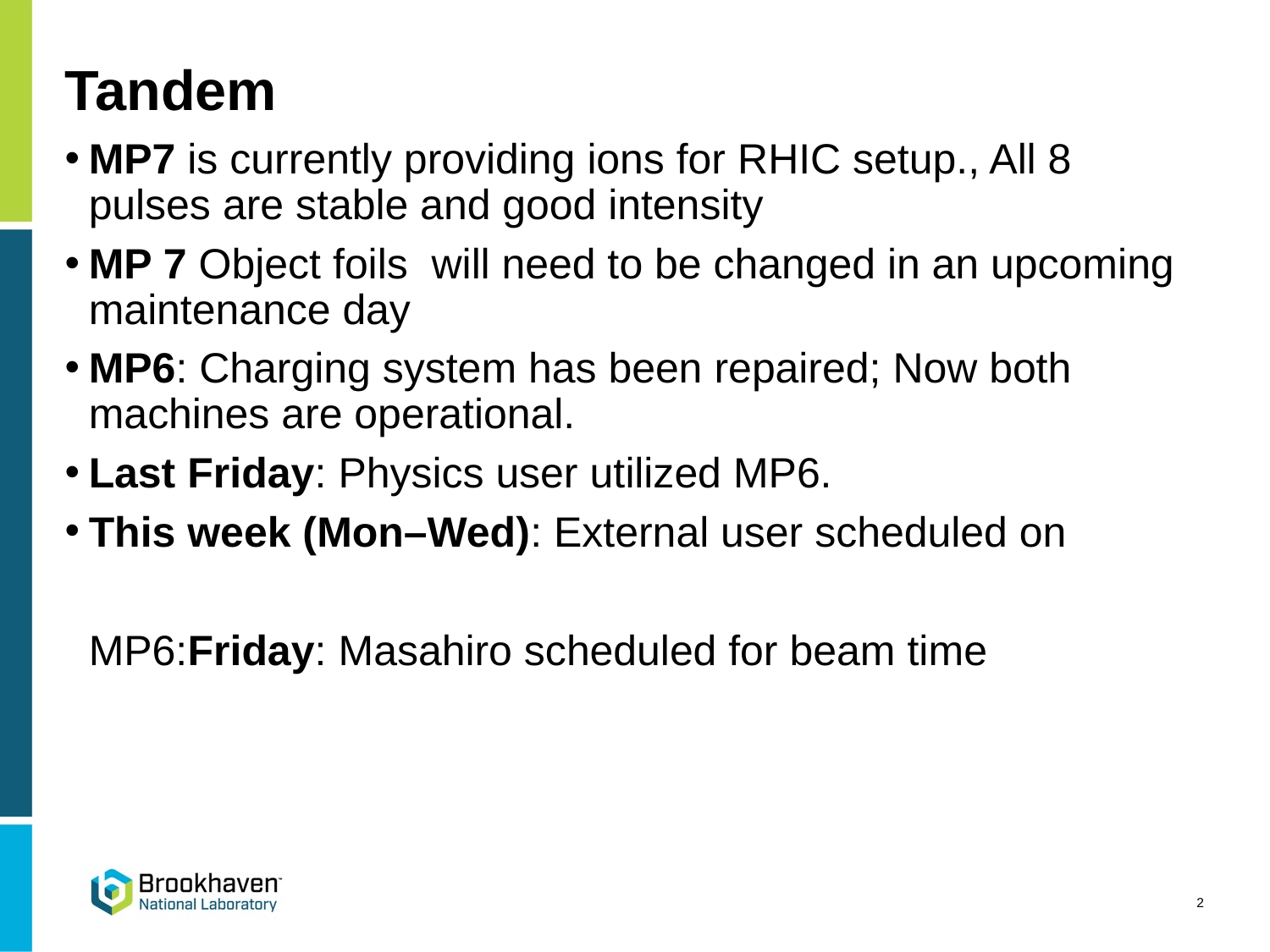

# Tandem
MP7 is currently providing ions for RHIC setup., All 8 pulses are stable and good intensity
MP 7 Object foils  will need to be changed in an upcoming maintenance day
MP6: Charging system has been repaired; Now both machines are operational.
Last Friday: Physics user utilized MP6.
This week (Mon–Wed): External user scheduled on MP6:Friday: Masahiro scheduled for beam time

2